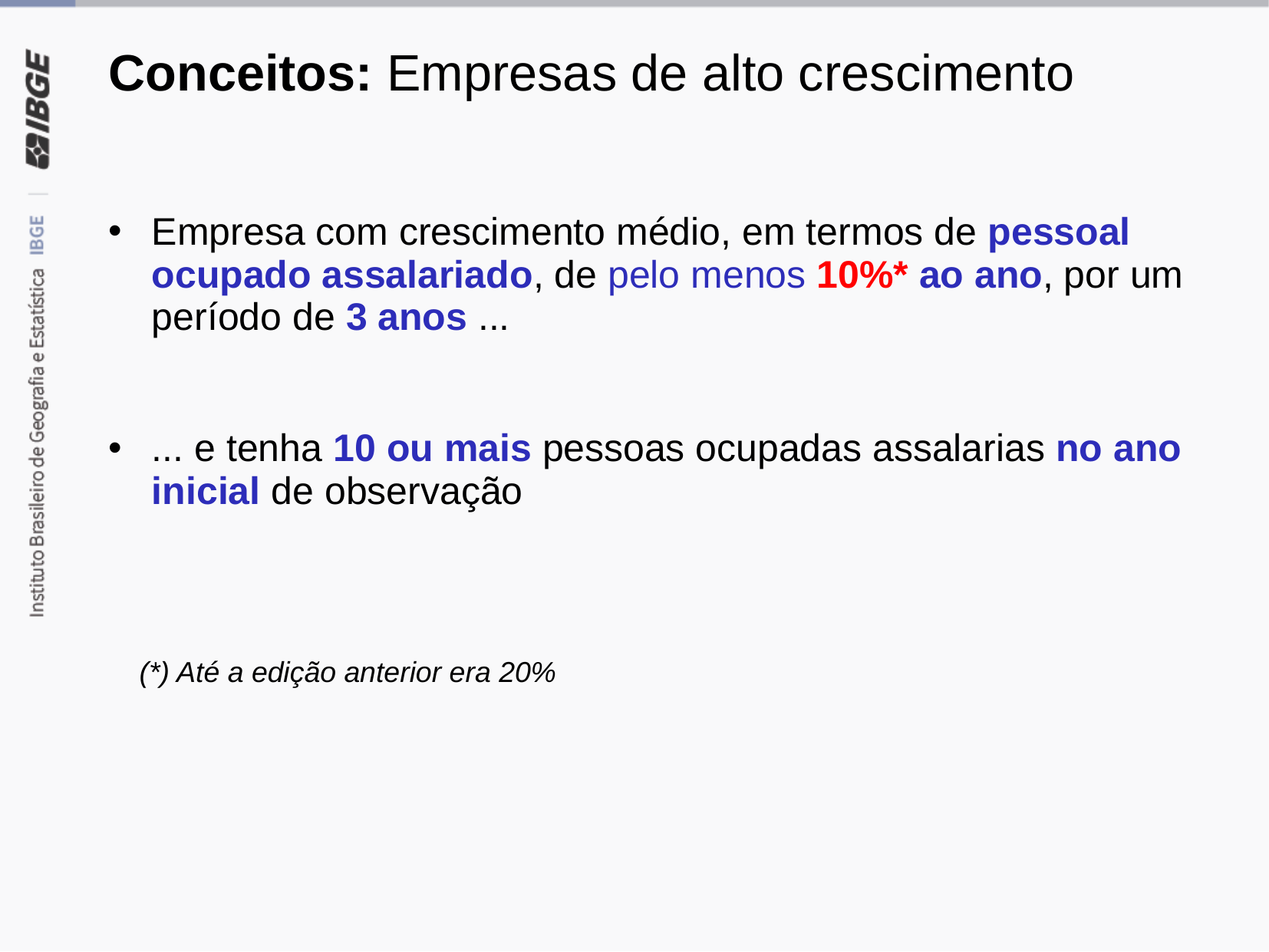

# Conceitos: Empresas de alto crescimento
Empresa com crescimento médio, em termos de pessoal ocupado assalariado, de pelo menos 10%* ao ano, por um período de 3 anos ...

... e tenha 10 ou mais pessoas ocupadas assalarias no ano inicial de observação
(*) Até a edição anterior era 20%